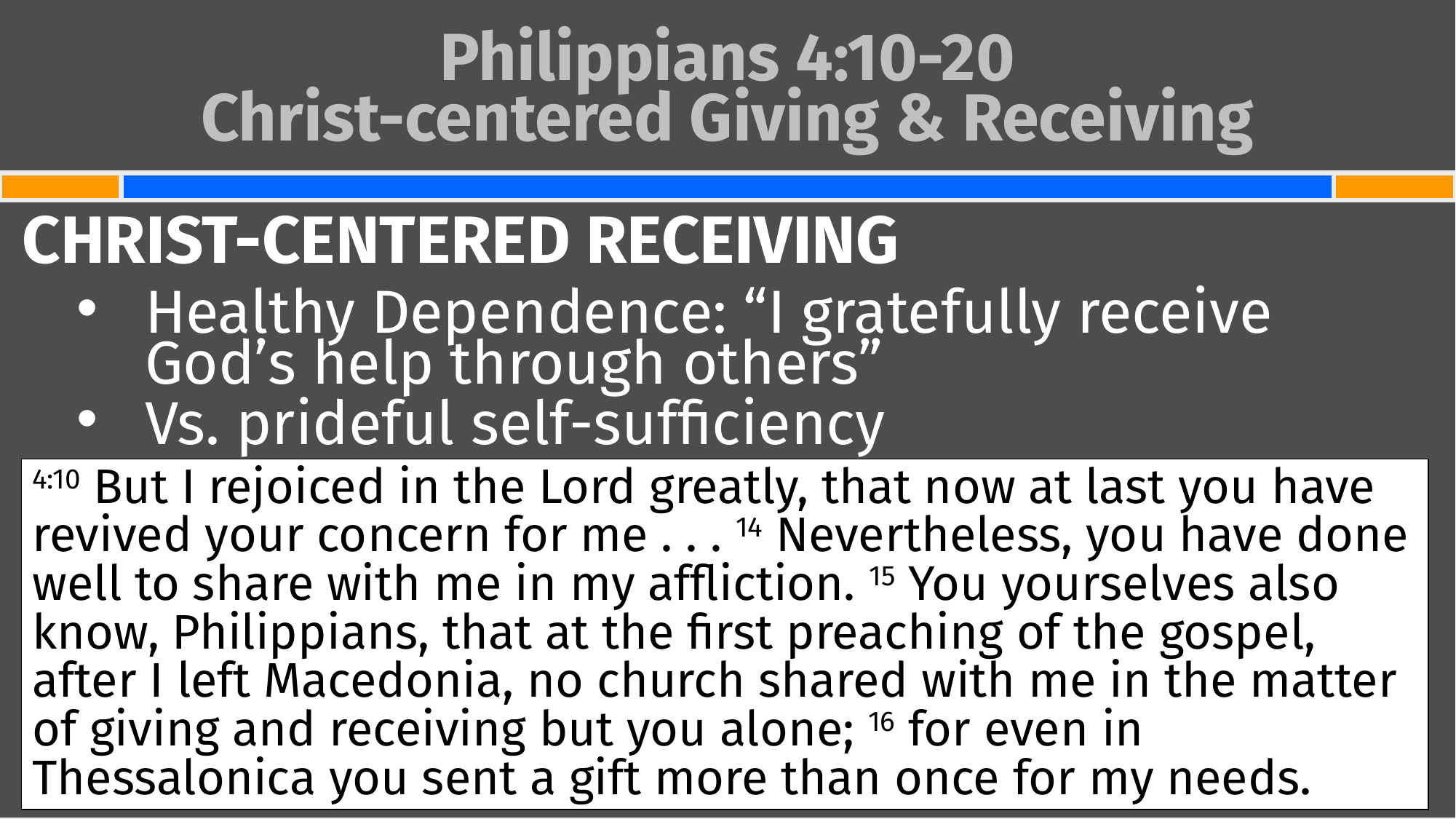

# Philippians 4:10-20 Christ-centered Giving & Receiving

CHRIST-CENTERED RECEIVING
Healthy Dependence: “I gratefully receive God’s help through others”
Vs. prideful self-sufficiency
4:10 But I rejoiced in the Lord greatly, that now at last you have revived your concern for me . . . 14 Nevertheless, you have done well to share with me in my affliction. 15 You yourselves also know, Philippians, that at the first preaching of the gospel, after I left Macedonia, no church shared with me in the matter of giving and receiving but you alone; 16 for even in Thessalonica you sent a gift more than once for my needs.